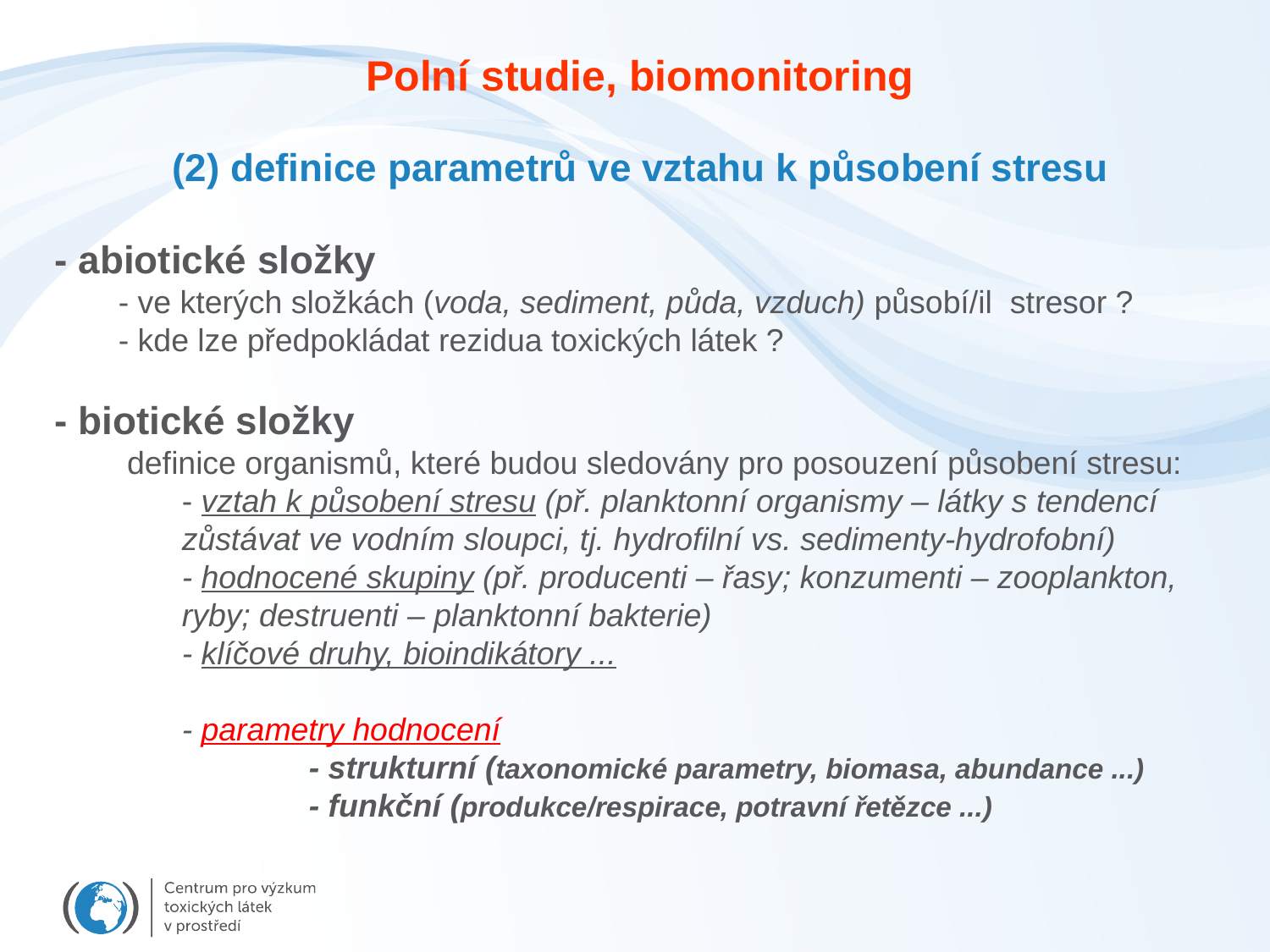

Polní studie, biomonitoring
(2) definice parametrů ve vztahu k působení stresu

- abiotické složky
	- ve kterých složkách (voda, sediment, půda, vzduch) působí/il  stresor ?
	- kde lze předpokládat rezidua toxických látek ?

- biotické složky
 definice organismů, které budou sledovány pro posouzení působení stresu:
	- vztah k působení stresu (př. planktonní organismy – látky s tendencí zůstávat ve vodním sloupci, tj. hydrofilní vs. sedimenty-hydrofobní)
	- hodnocené skupiny (př. producenti – řasy; konzumenti – zooplankton, ryby; destruenti – planktonní bakterie)
	- klíčové druhy, bioindikátory ...
- parametry hodnocení
		- strukturní (taxonomické parametry, biomasa, abundance ...)
		- funkční (produkce/respirace, potravní řetězce ...)